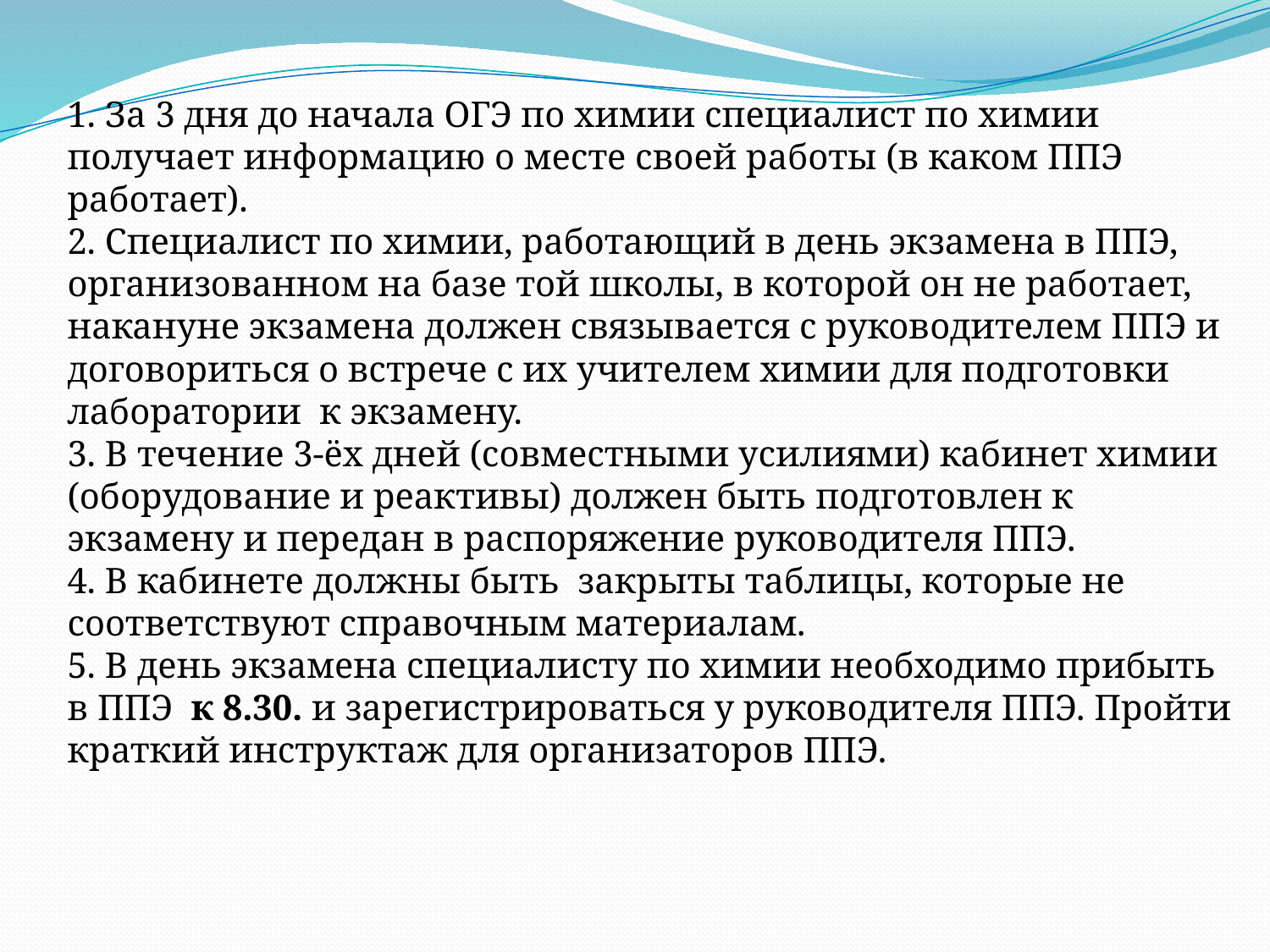

1. За 3 дня до начала ОГЭ по химии специалист по химии получает информацию о месте своей работы (в каком ППЭ работает).
2. Специалист по химии, работающий в день экзамена в ППЭ, организованном на базе той школы, в которой он не работает, накануне экзамена должен связывается с руководителем ППЭ и договориться о встрече с их учителем химии для подготовки  лаборатории  к экзамену.
3. В течение 3-ёх дней (совместными усилиями) кабинет химии (оборудование и реактивы) должен быть подготовлен к экзамену и передан в распоряжение руководителя ППЭ.
4. В кабинете должны быть  закрыты таблицы, которые не соответствуют справочным материалам.
5. В день экзамена специалисту по химии необходимо прибыть в ППЭ  к 8.30. и зарегистрироваться у руководителя ППЭ. Пройти краткий инструктаж для организаторов ППЭ.